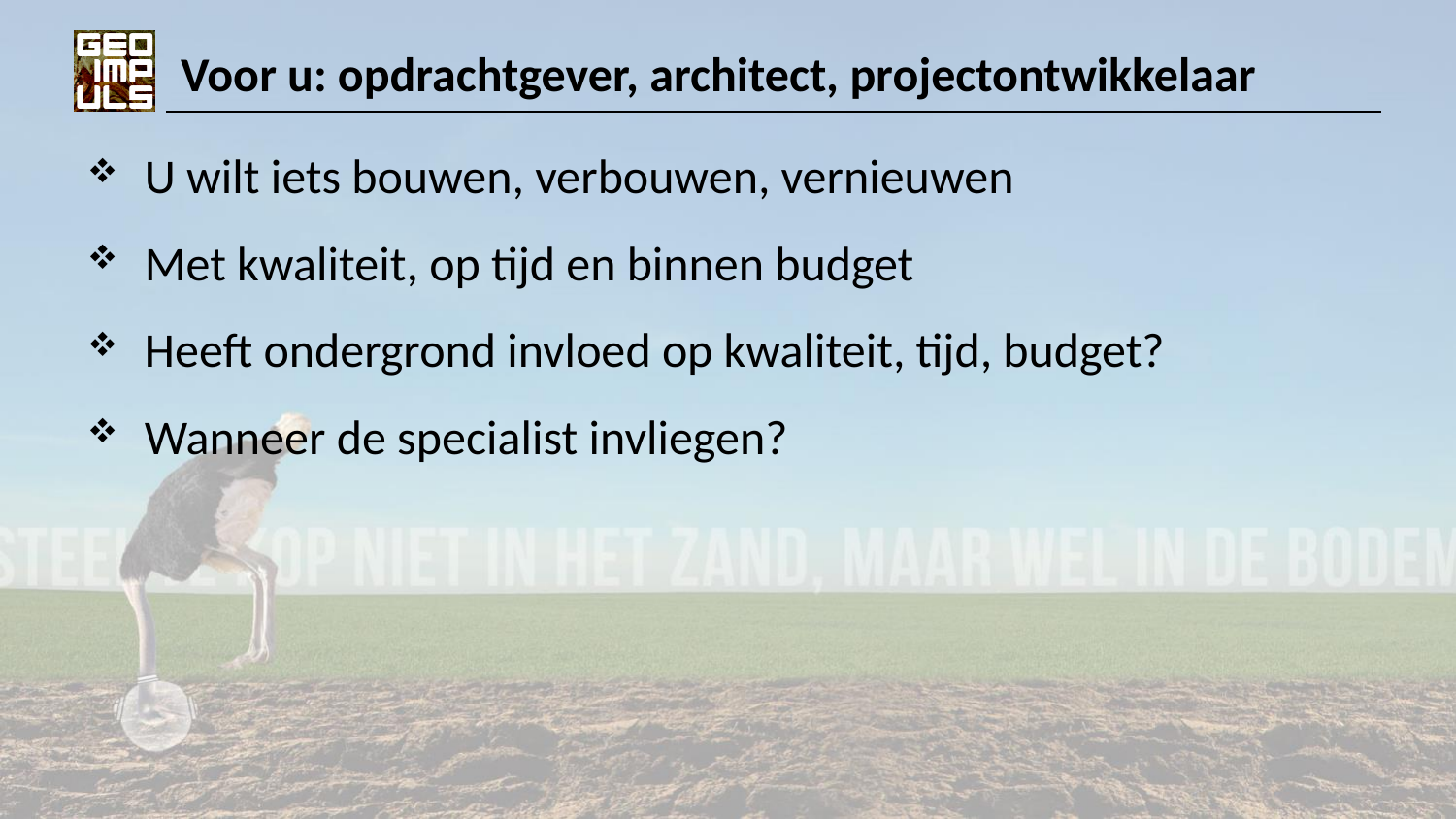

# Voor u: opdrachtgever, architect, projectontwikkelaar
U wilt iets bouwen, verbouwen, vernieuwen
Met kwaliteit, op tijd en binnen budget
Heeft ondergrond invloed op kwaliteit, tijd, budget?
Wanneer de specialist invliegen?